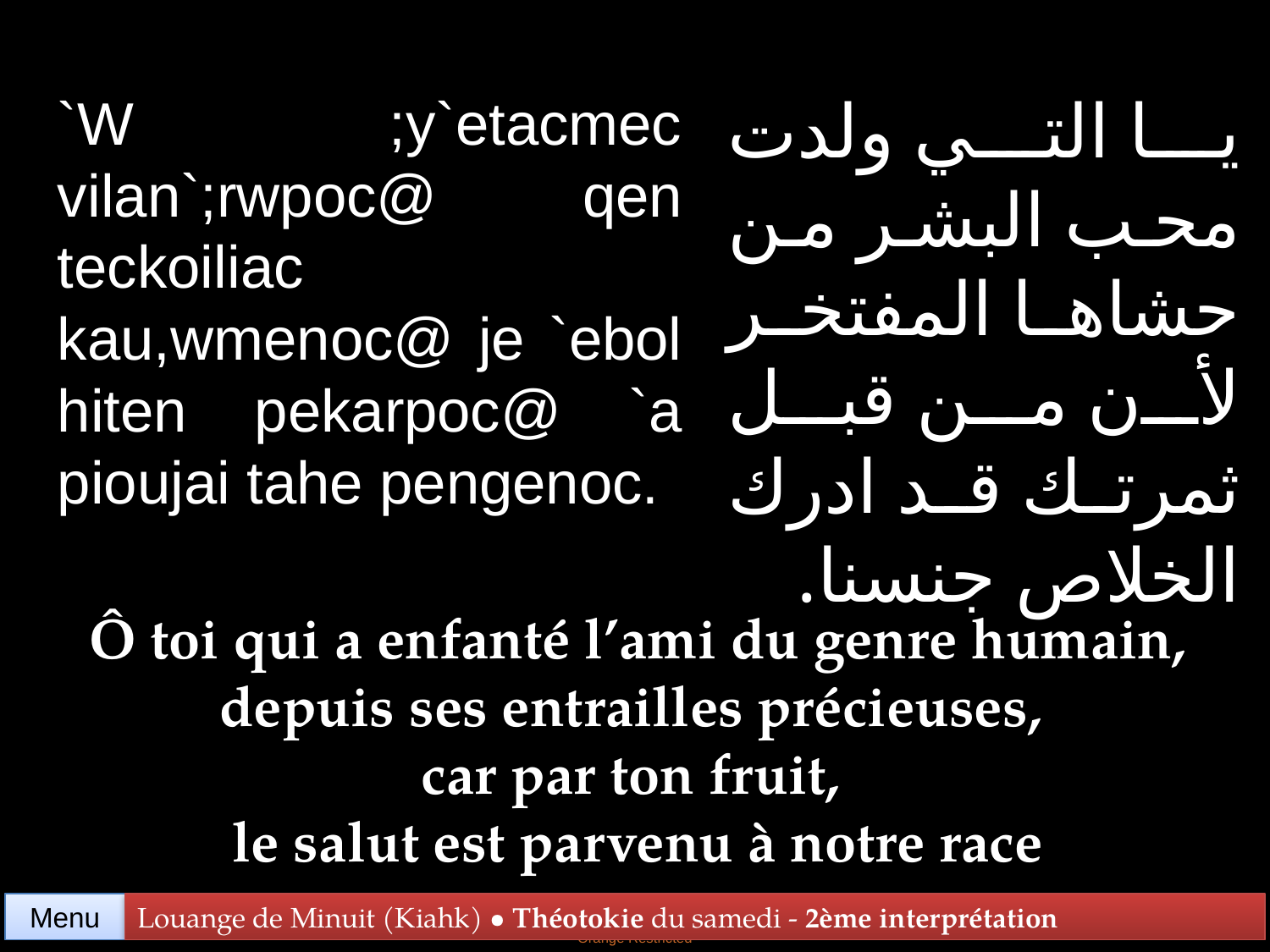

يا التي ولدت محب البشر من حشاها المفتخر لأن من قبل ثمرتك قد ادرك الخلاص جنسنا.
`W ;y`etacmec vilan`;rwpoc@ qen teckoiliac kau,wmenoc@ je `ebol hiten pekarpoc@ `a pioujai tahe pengenoc.
Ô toi qui a enfanté l’ami du genre humain, depuis ses entrailles précieuses,
car par ton fruit,
le salut est parvenu à notre race
Menu
Louange de Minuit (Kiahk) • Théotokie du samedi - 2ème interprétation